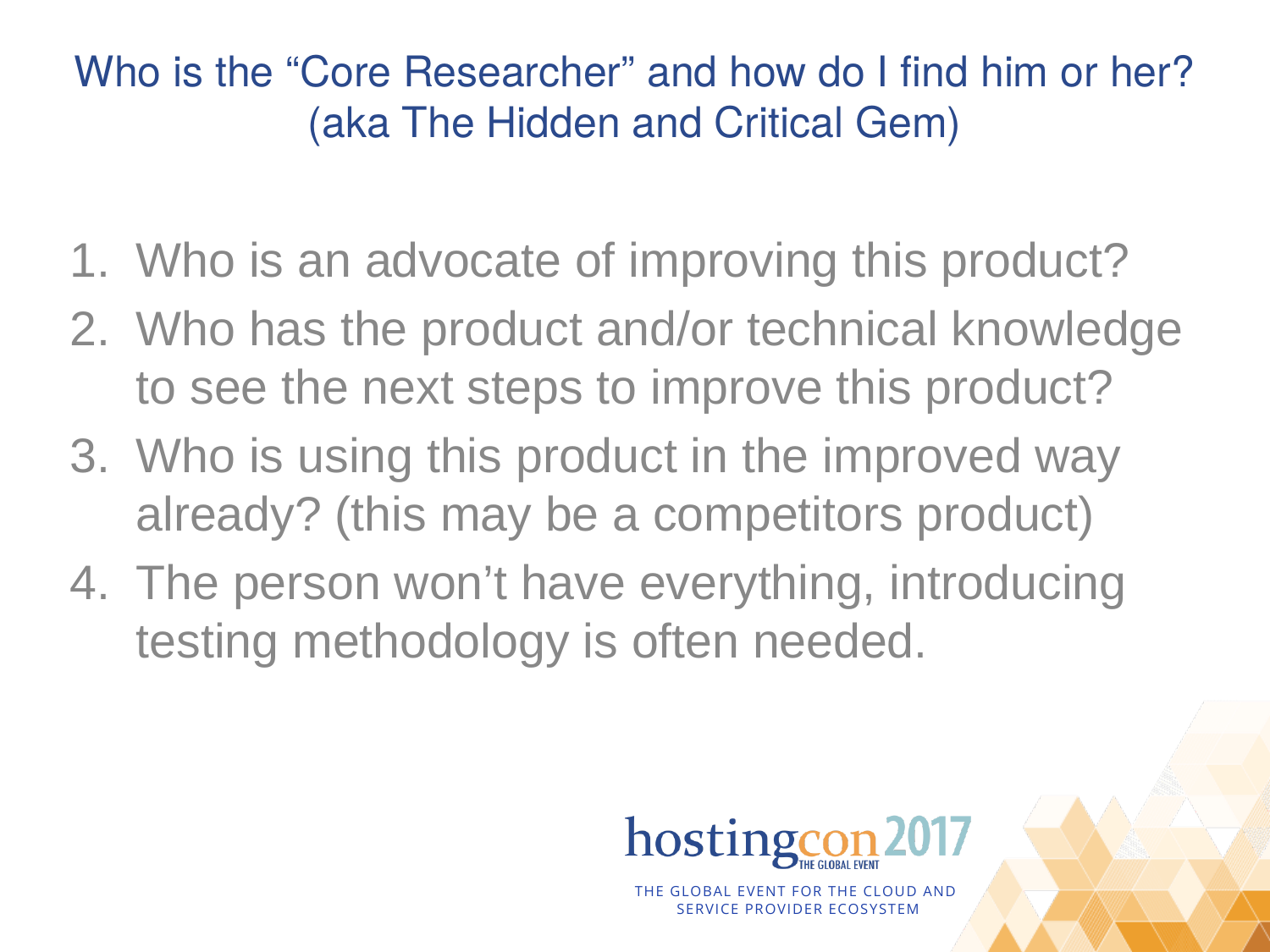

Who is the “Core Researcher” and how do I find him or her?
(aka The Hidden and Critical Gem)
Who is an advocate of improving this product?
Who has the product and/or technical knowledge to see the next steps to improve this product?
Who is using this product in the improved way already? (this may be a competitors product)
The person won’t have everything, introducing testing methodology is often needed.